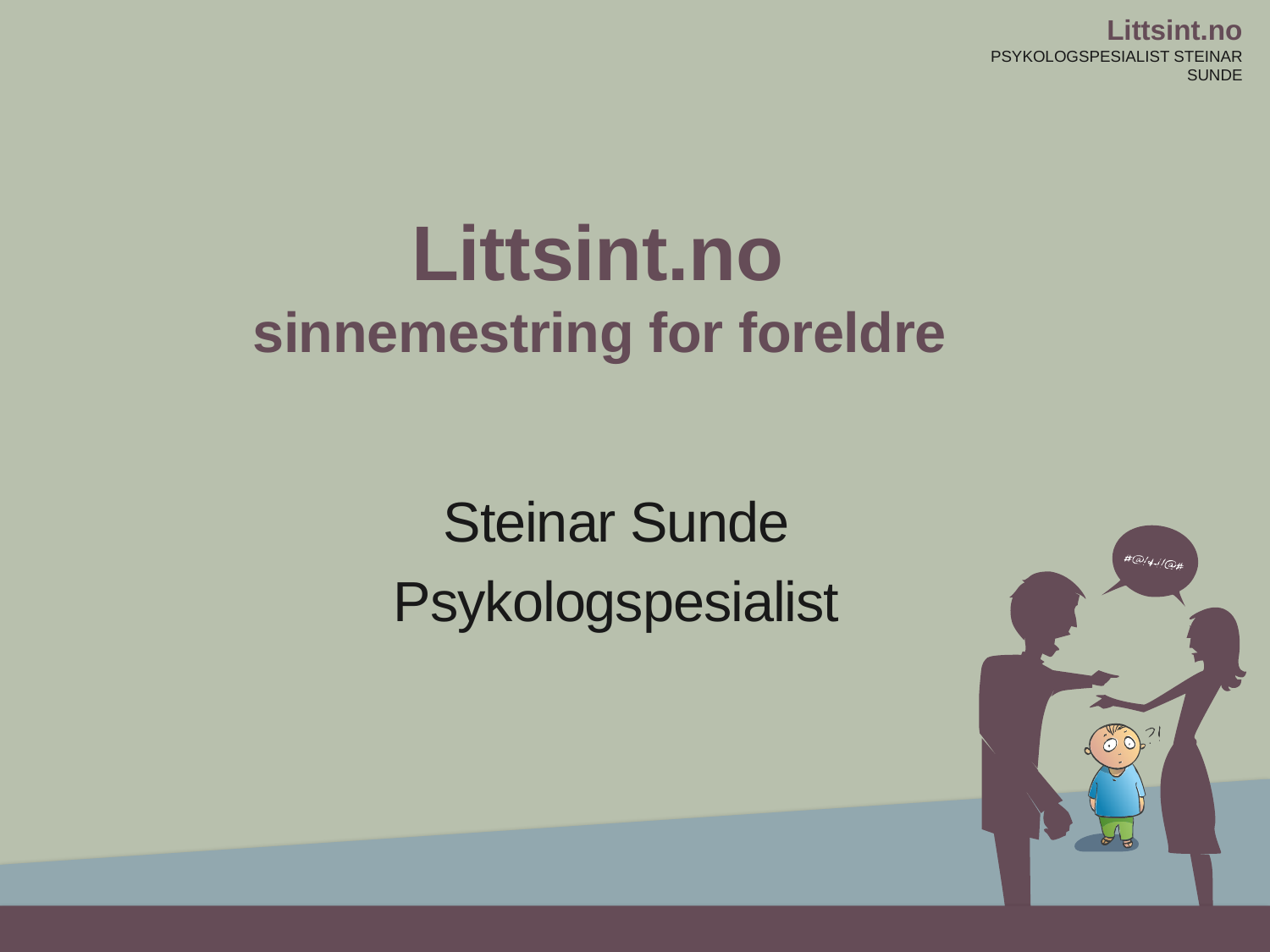

# Littsint.no sinnemestring for foreldre

Steinar Sunde
Psykologspesialist